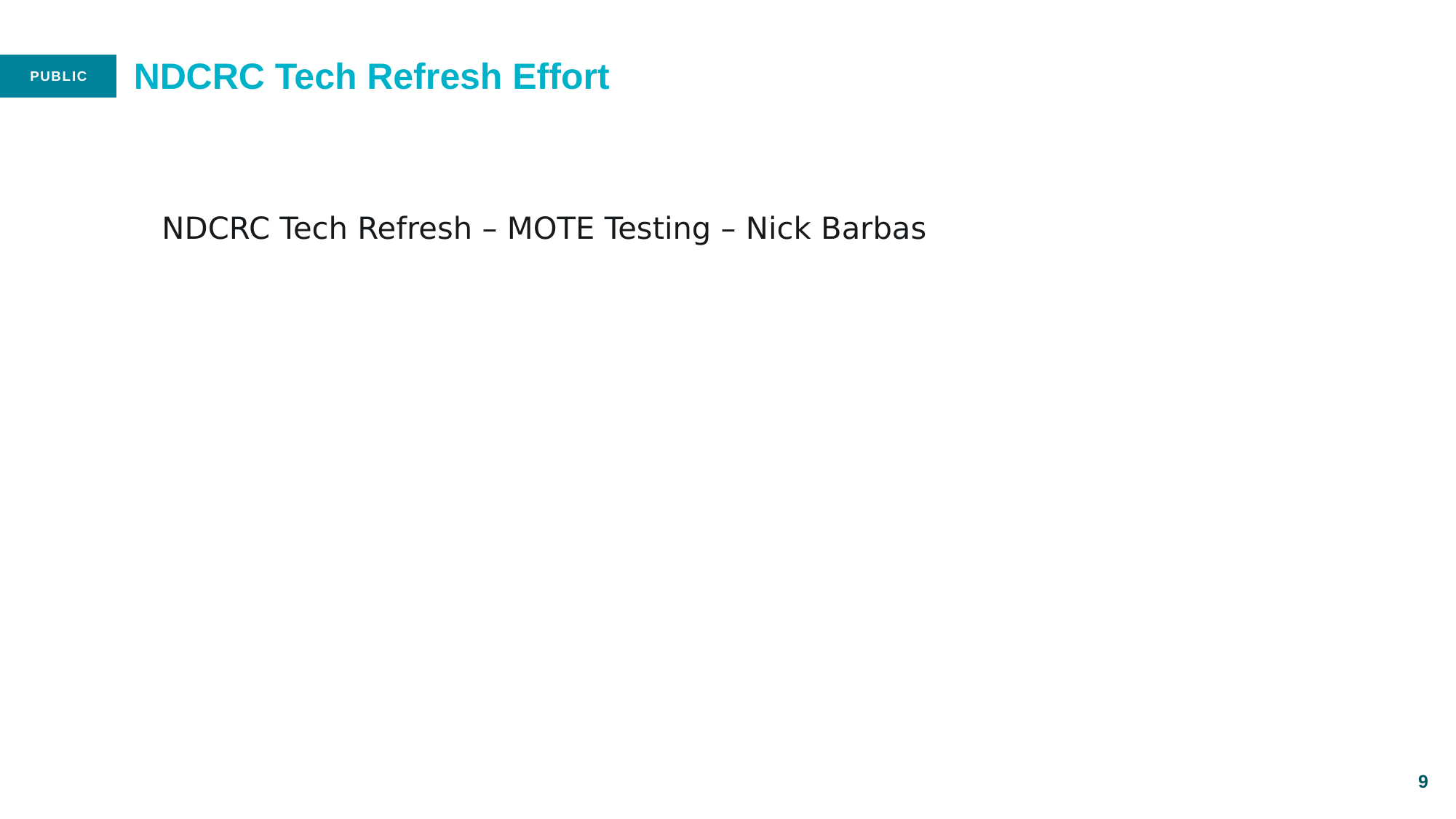

# NDCRC Tech Refresh Effort

NDCRC Tech Refresh – MOTE Testing – Nick Barbas

9